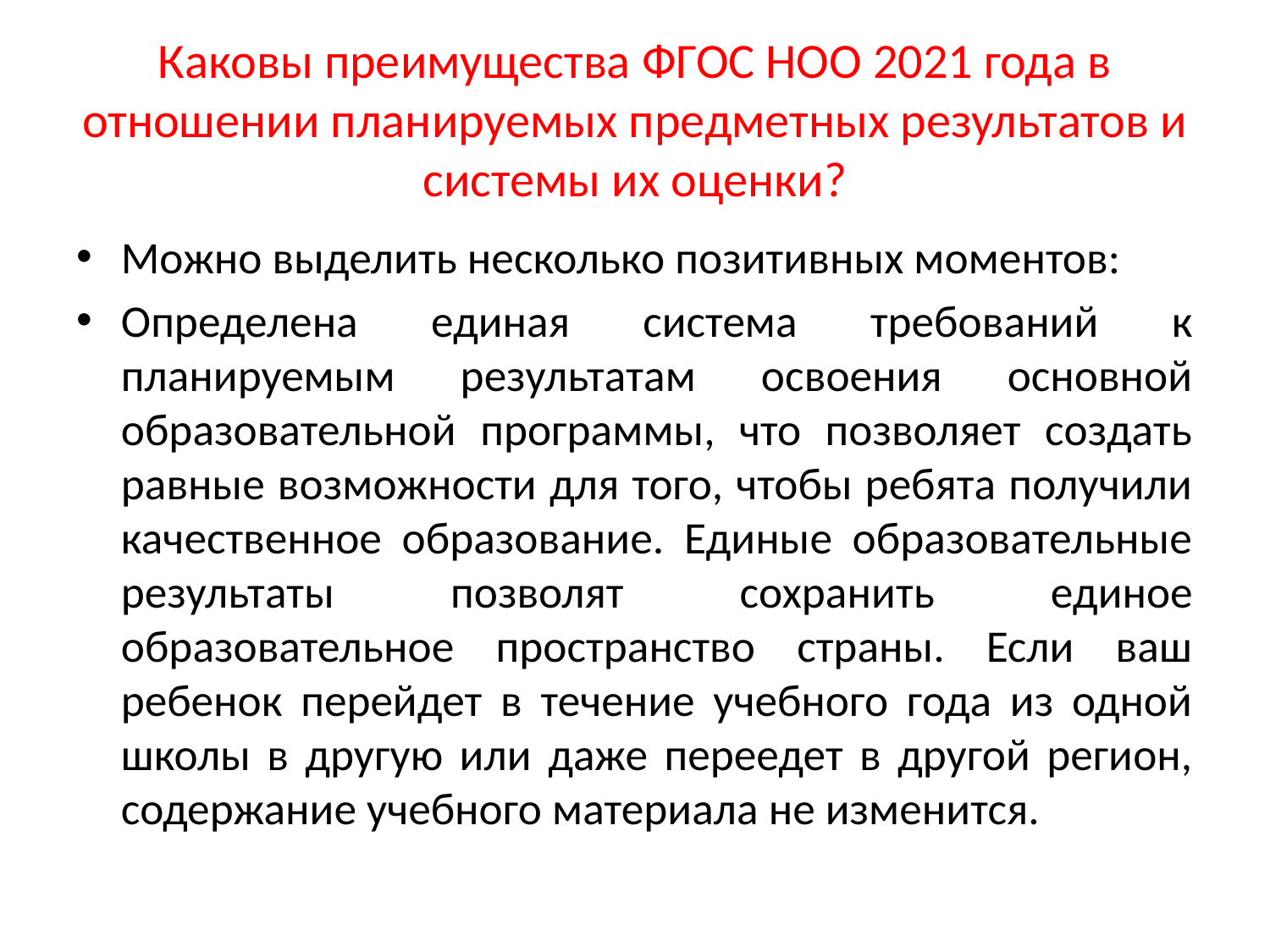

# Каковы преимущества ФГОС НОО 2021 года в отношении планируемых предметных результатов и системы их оценки?
Можно выделить несколько позитивных моментов:
Определена единая система требований к планируемым результатам освоения основной образовательной программы, что позволяет создать равные возможности для того, чтобы ребята получили качественное образование. Единые образовательные результаты позволят сохранить единое образовательное пространство страны. Если ваш ребенок перейдет в течение учебного года из одной школы в другую или даже переедет в другой регион, содержание учебного материала не изменится.